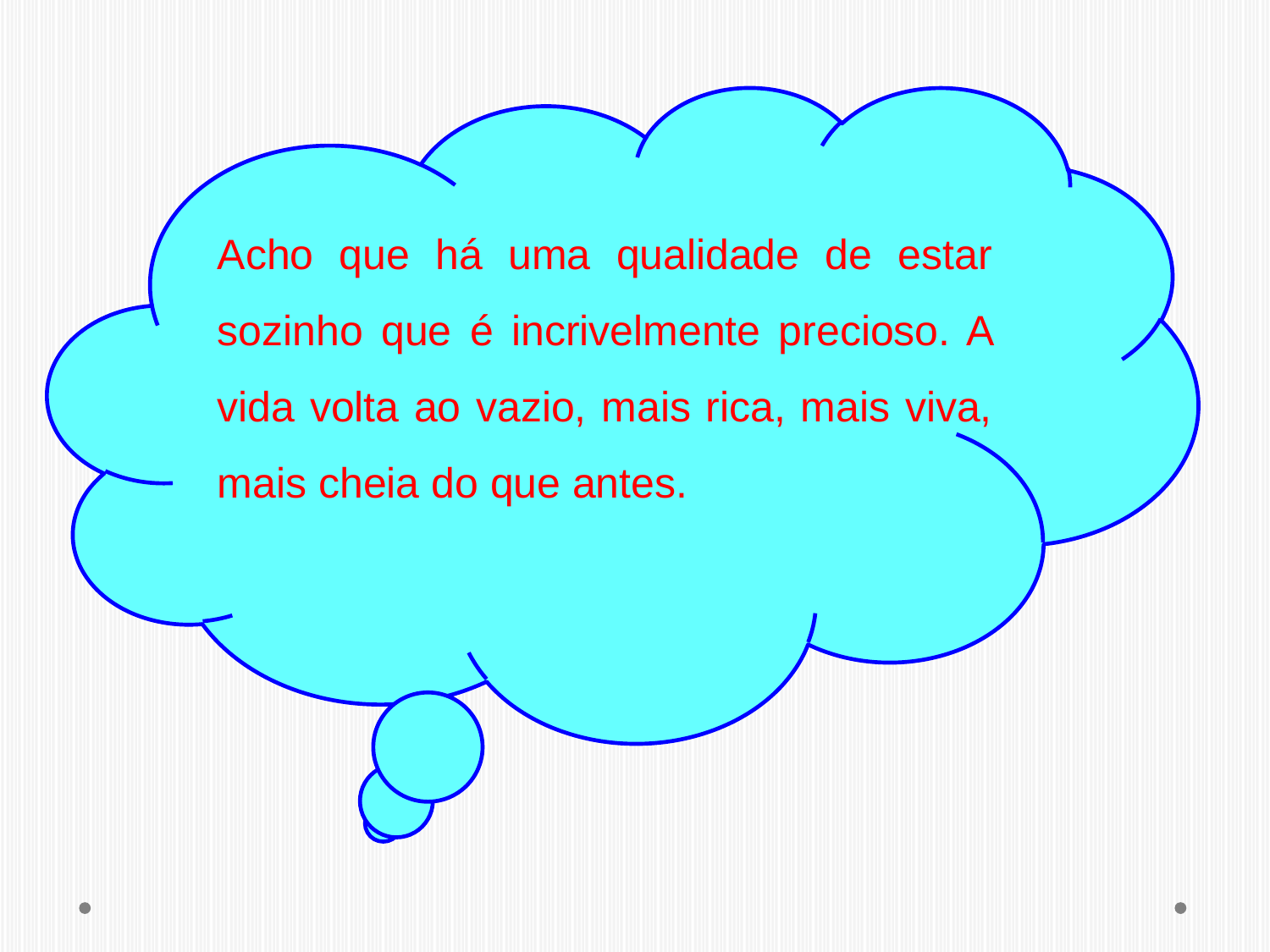

Acho que há uma qualidade de estar sozinho que é incrivelmente precioso. A vida volta ao vazio, mais rica, mais viva, mais cheia do que antes.